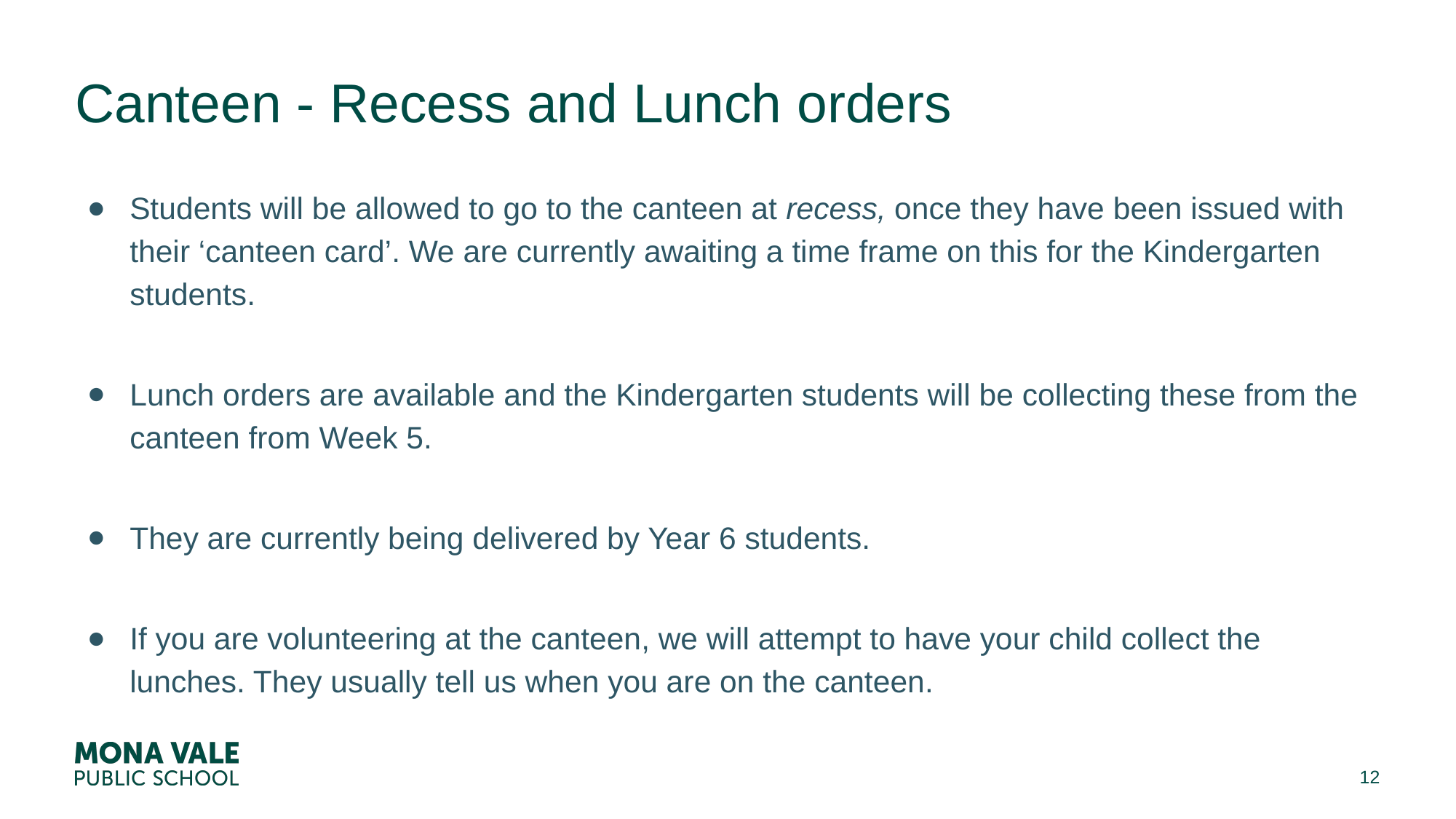

# Canteen - Recess and Lunch orders

Students will be allowed to go to the canteen at recess, once they have been issued with their ‘canteen card’. We are currently awaiting a time frame on this for the Kindergarten students.

Lunch orders are available and the Kindergarten students will be collecting these from the canteen from Week 5.

They are currently being delivered by Year 6 students.

If you are volunteering at the canteen, we will attempt to have your child collect the lunches. They usually tell us when you are on the canteen.

12